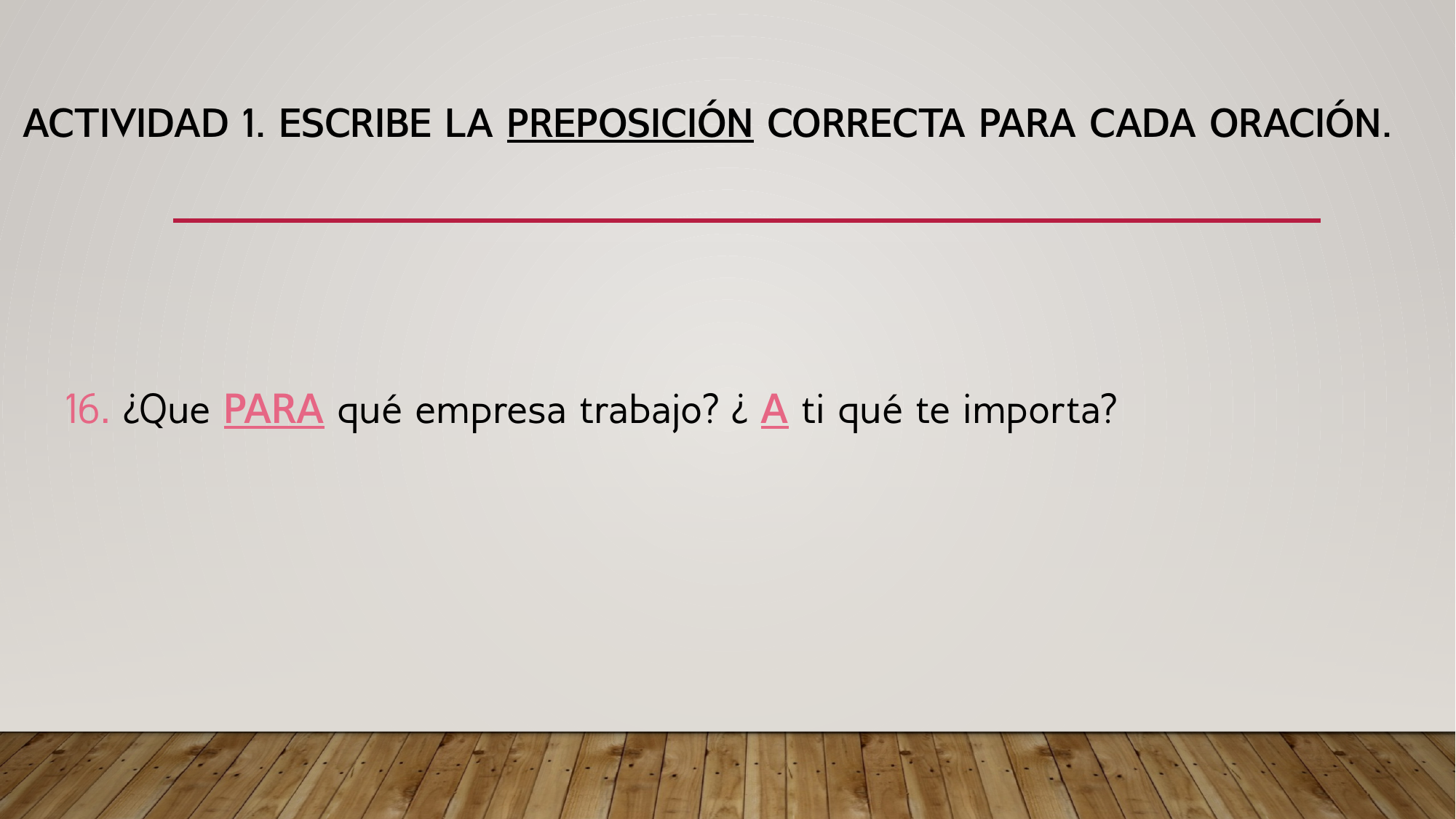

# Actividad 1. Escribe la preposición correcta para cada oración.
16. ¿Que PARA qué empresa trabajo? ¿ A ti qué te importa?